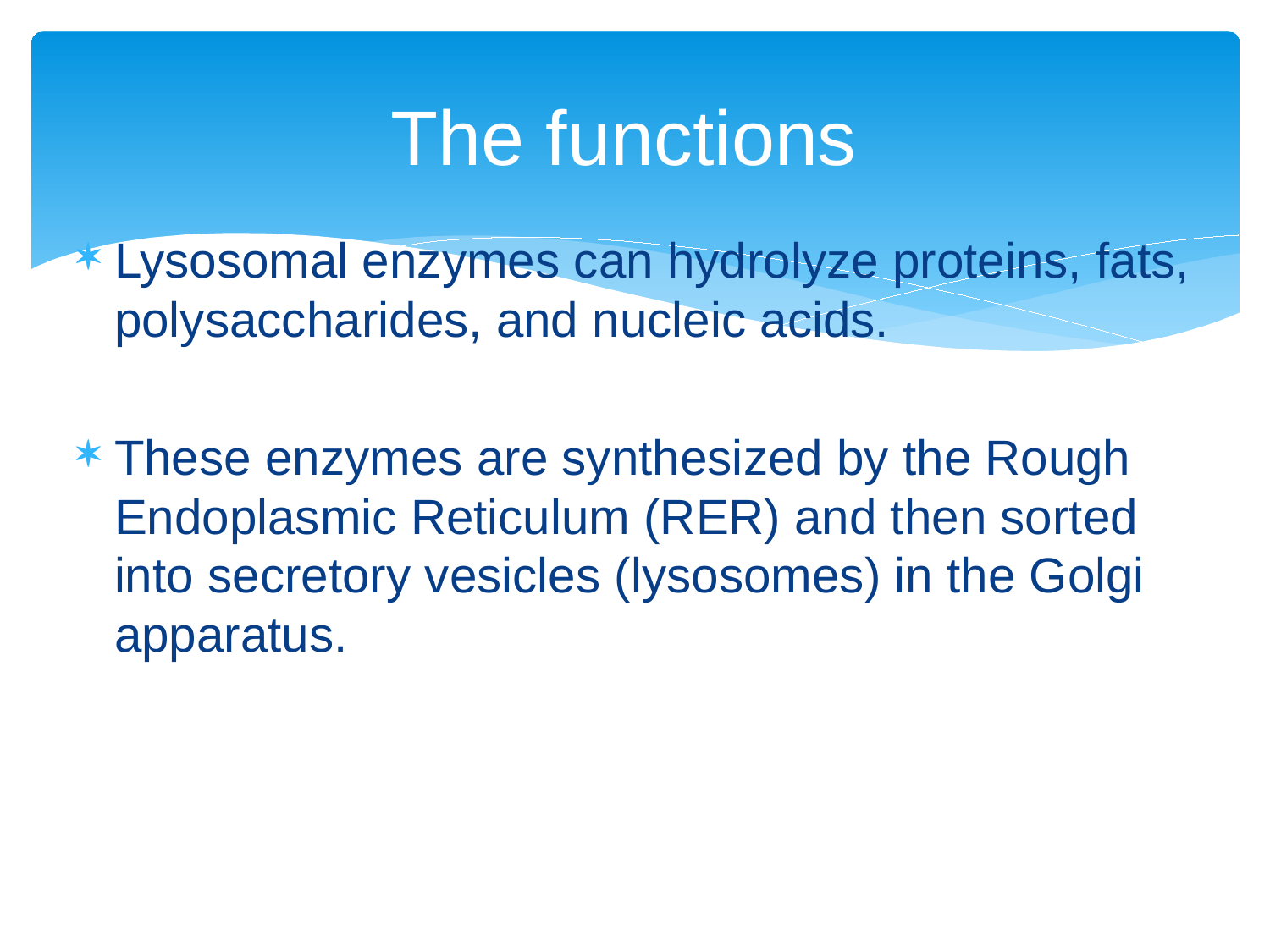

# The functions
Lysosomal enzymes can hydrolyze proteins, fats, polysaccharides, and nucleic acids.

These enzymes are synthesized by the Rough Endoplasmic Reticulum (RER) and then sorted into secretory vesicles (lysosomes) in the Golgi apparatus.